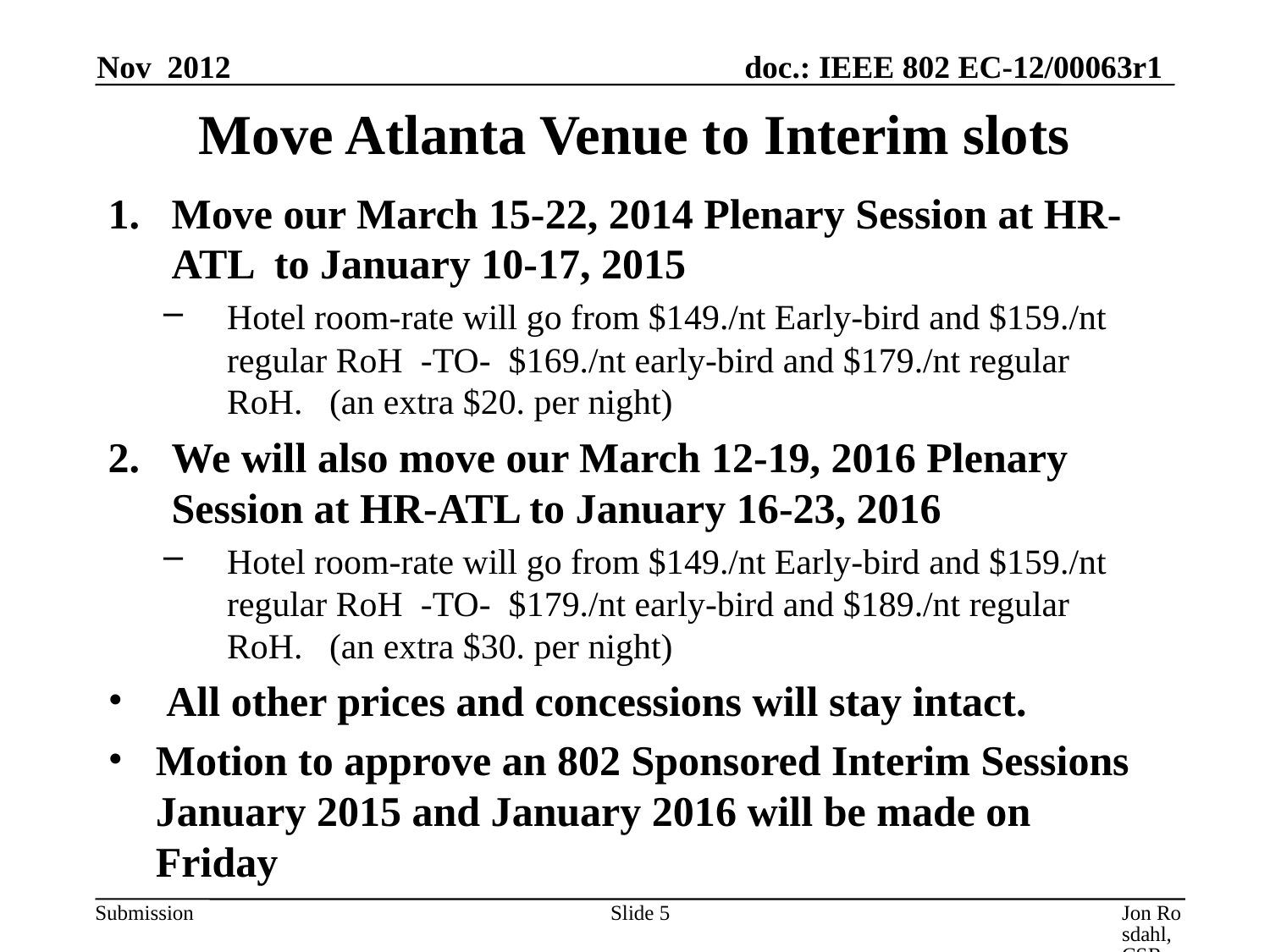

Nov  2012
# Move Atlanta Venue to Interim slots
Move our March 15-22, 2014 Plenary Session at HR-ATL  to January 10-17, 2015
Hotel room-rate will go from $149./nt Early-bird and $159./nt regular RoH  -TO-  $169./nt early-bird and $179./nt regular RoH.   (an extra $20. per night)
We will also move our March 12-19, 2016 Plenary Session at HR-ATL to January 16-23, 2016
Hotel room-rate will go from $149./nt Early-bird and $159./nt regular RoH  -TO-  $179./nt early-bird and $189./nt regular RoH.   (an extra $30. per night)
 All other prices and concessions will stay intact.
Motion to approve an 802 Sponsored Interim Sessions January 2015 and January 2016 will be made on Friday

Slide 5
Jon Rosdahl, CSR